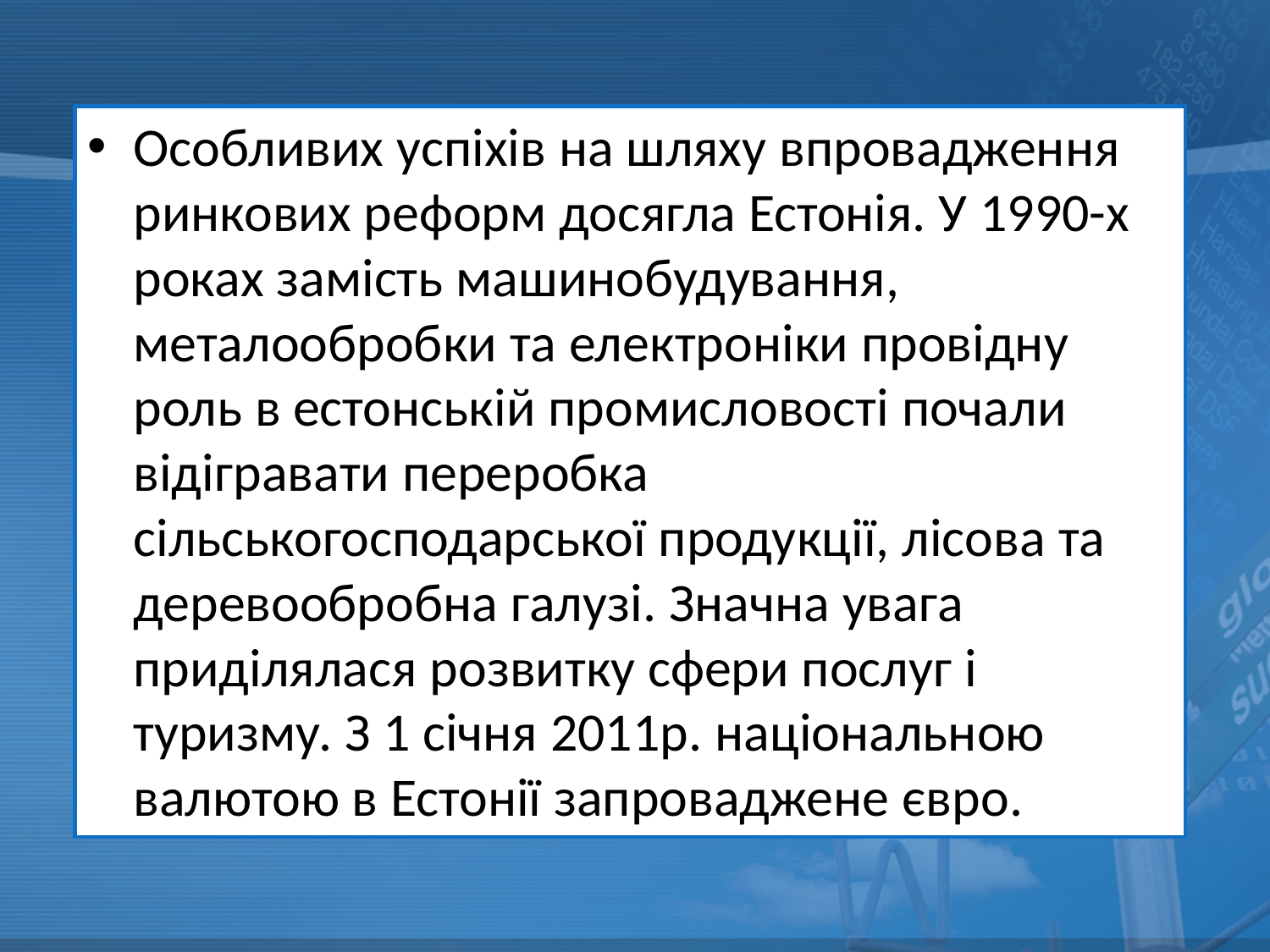

Особливих успіхів на шляху впровадження ринкових реформ досягла Естонія. У 1990-х роках замість машинобудування, металообробки та електроніки провідну роль в естонській промисловості почали відігравати переробка сільськогосподарської продукції, лісова та деревообробна галузі. Значна увага приділялася розвитку сфери послуг і туризму. З 1 січня 2011р. національною валютою в Естонії запроваджене євро.